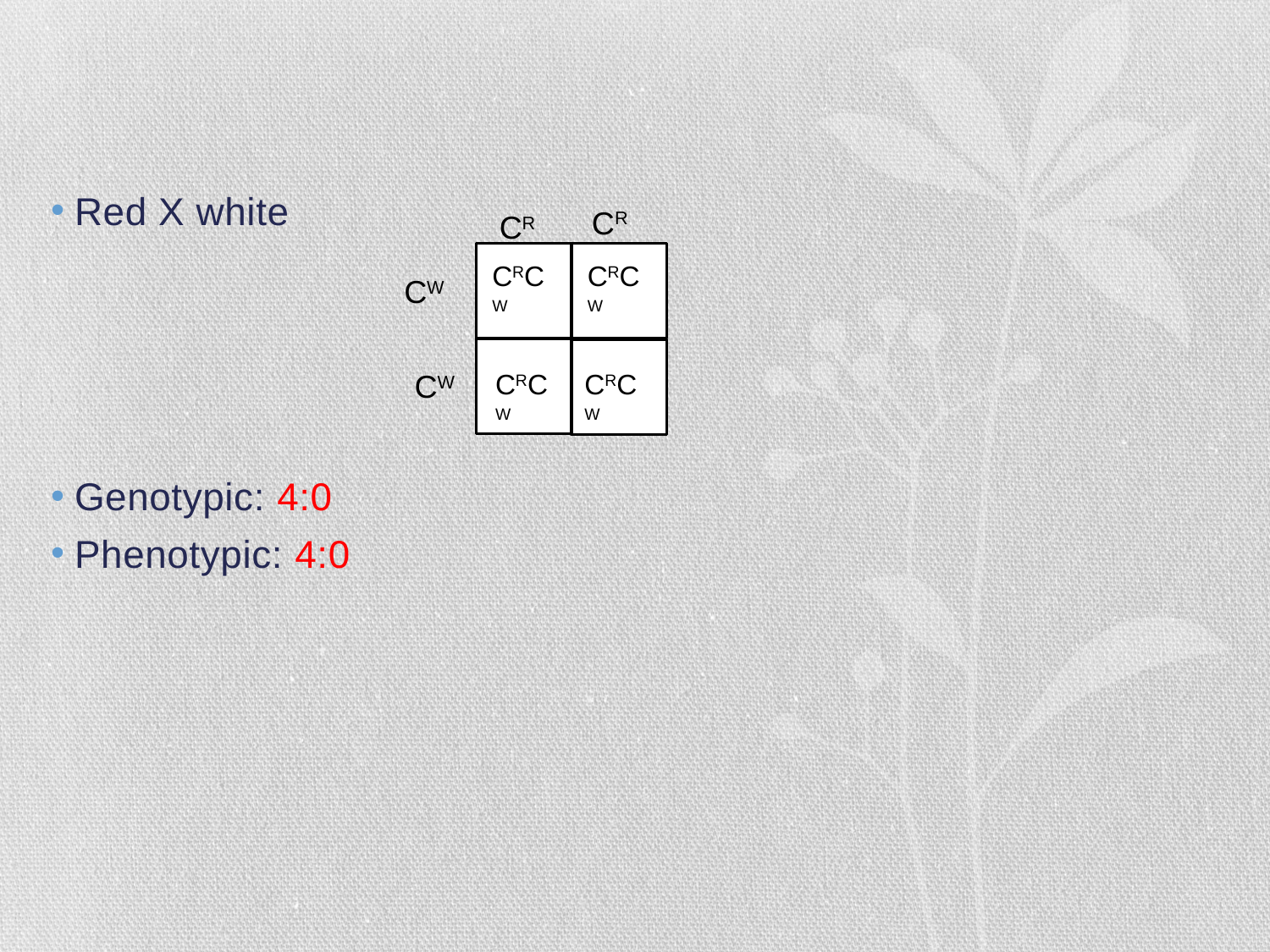

#
Red X white

Genotypic: 4:0
Phenotypic: 4:0
CR
CR

CRCW
CRCW
CW
CW
CRCW
CRCW